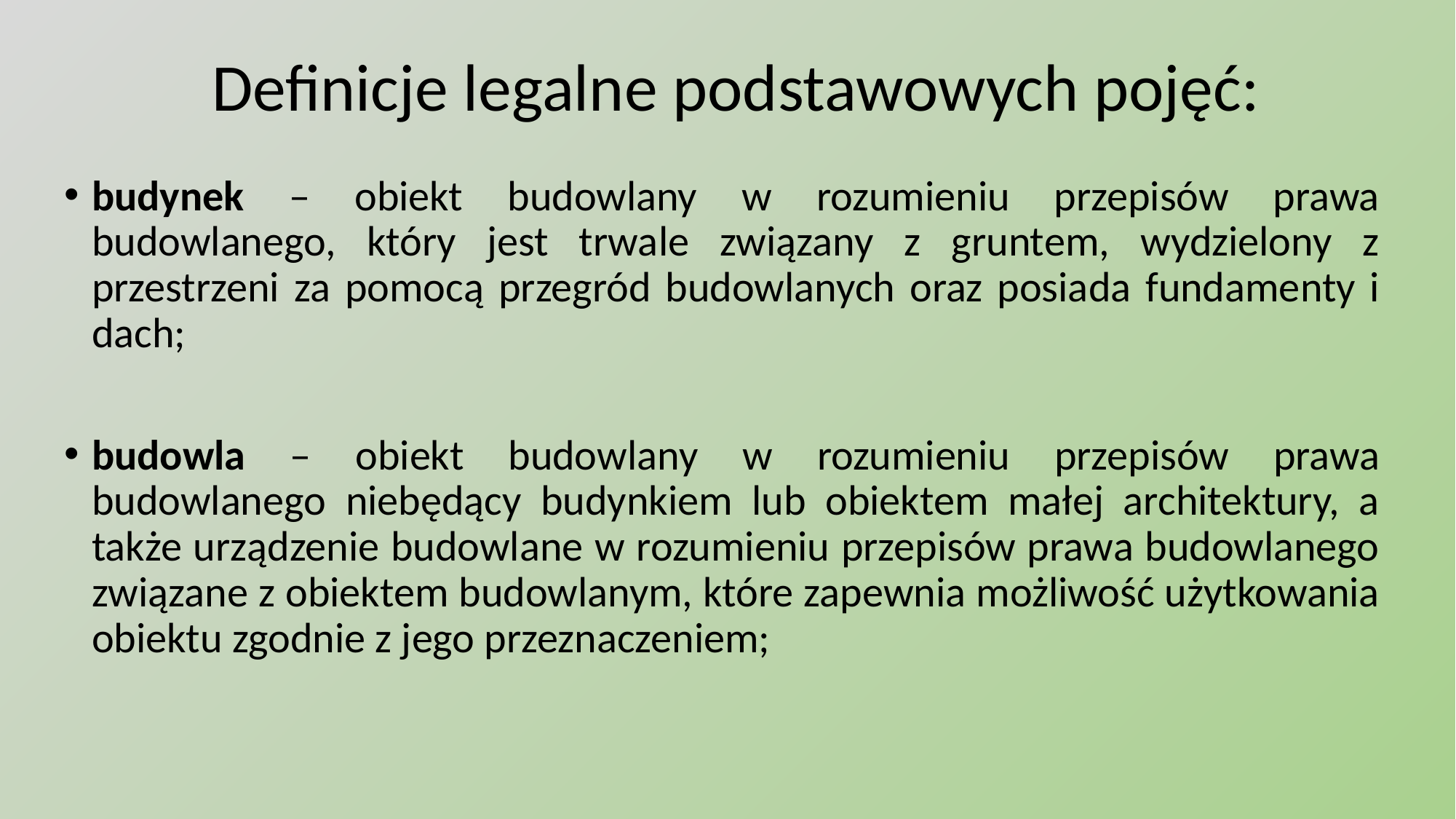

# Definicje legalne podstawowych pojęć:
budynek – obiekt budowlany w rozumieniu przepisów prawa budowlanego, który jest trwale związany z gruntem, wydzielony z przestrzeni za pomocą przegród budowlanych oraz posiada fundamenty i dach;

budowla – obiekt budowlany w rozumieniu przepisów prawa budowlanego niebędący budynkiem lub obiektem małej architektury, a także urządzenie budowlane w rozumieniu przepisów prawa budowlanego związane z obiektem budowlanym, które zapewnia możliwość użytkowania obiektu zgodnie z jego przeznaczeniem;